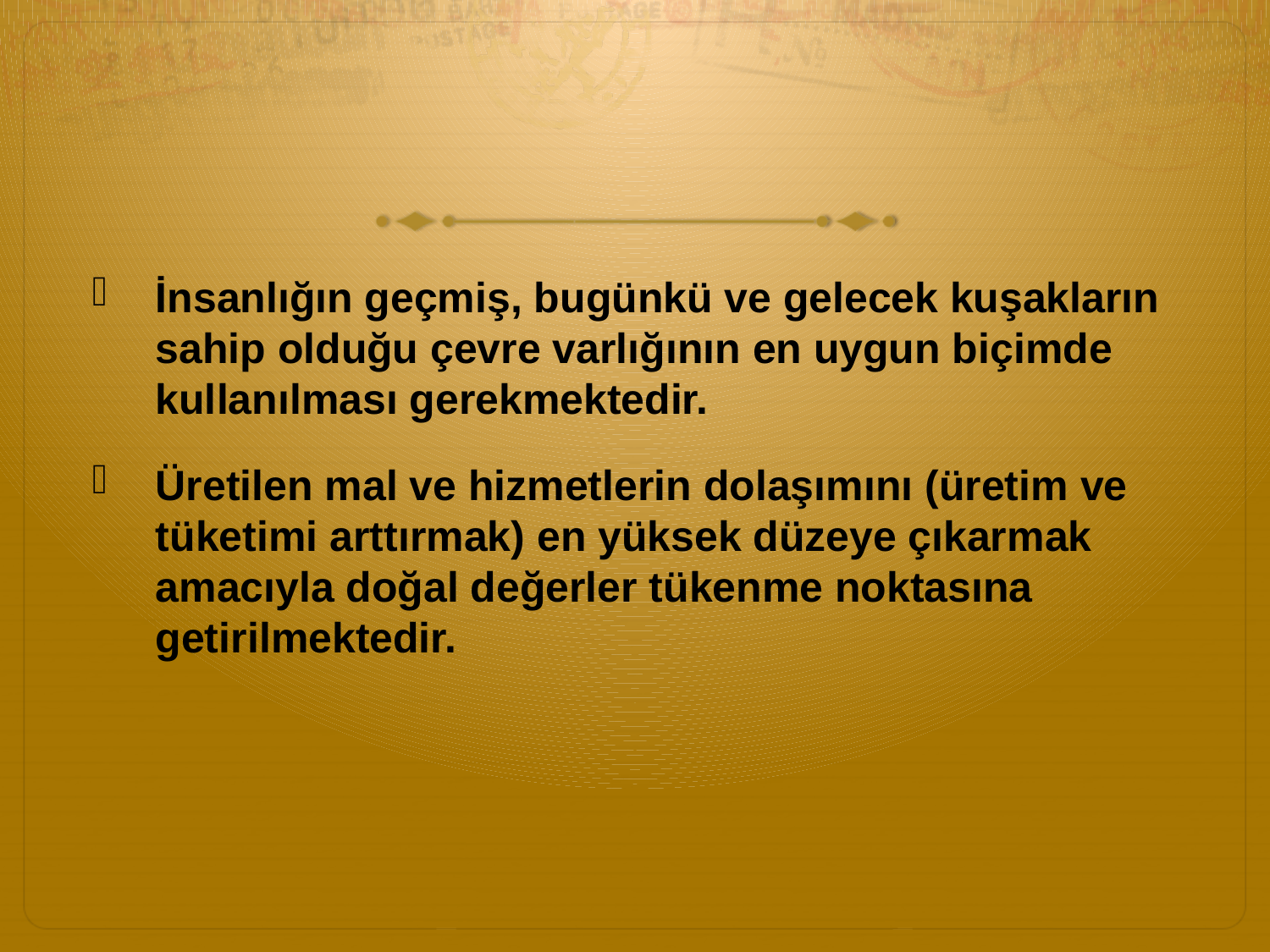

#
İnsanlığın geçmiş, bugünkü ve gelecek kuşakların sahip olduğu çevre varlığının en uygun biçimde kullanılması gerekmektedir.
Üretilen mal ve hizmetlerin dolaşımını (üretim ve tüketimi arttırmak) en yüksek düzeye çıkarmak amacıyla doğal değerler tükenme noktasına getirilmektedir.